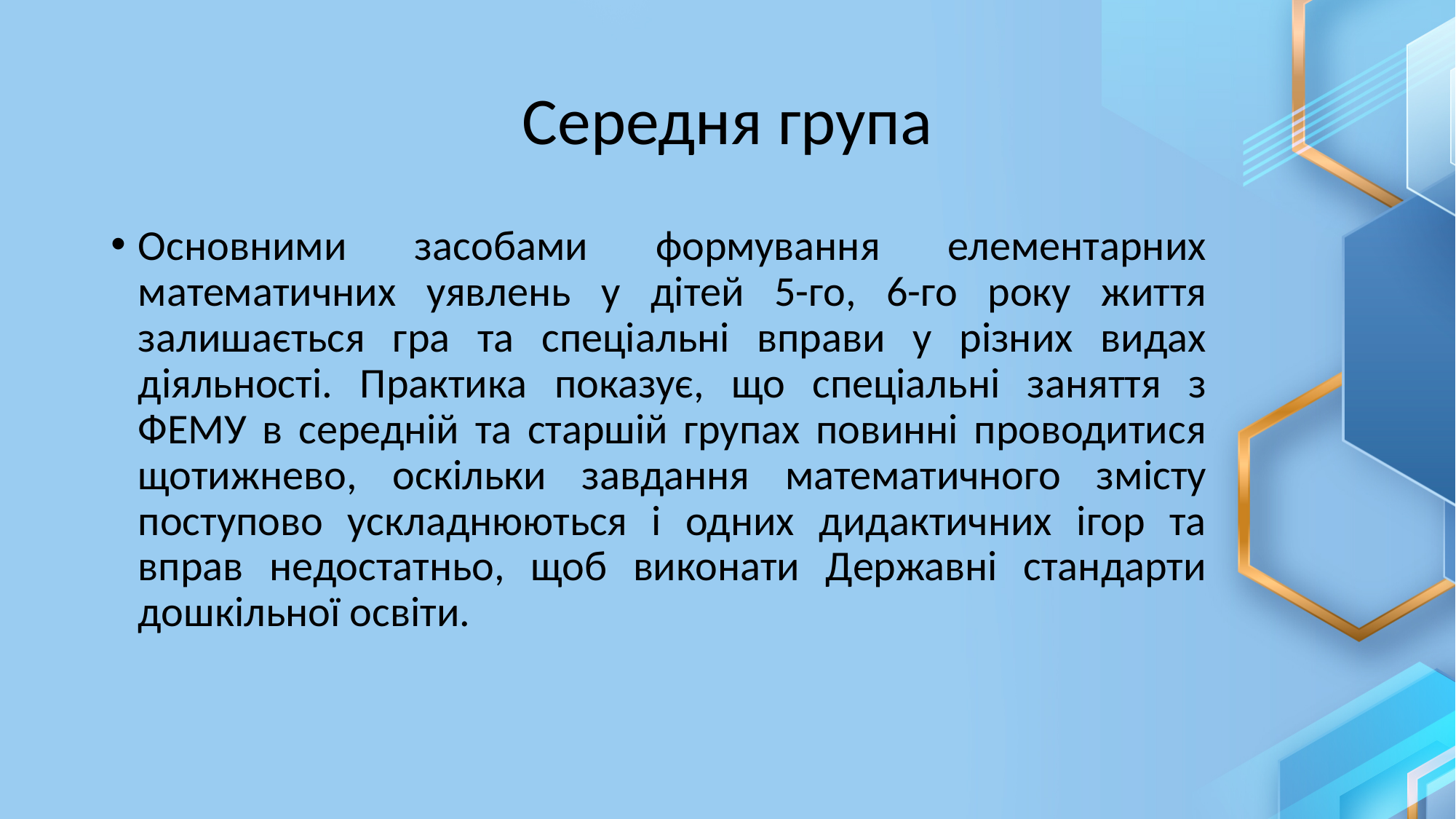

# Середня група
Основними засобами формування елементарних математичних уявлень у дітей 5-го, 6-го року життя залишається гра та спеціальні вправи у різних видах діяльності. Практика показує, що спеціальні заняття з ФЕМУ в середній та старшій групах повинні проводитися щотижнево, оскільки завдання математичного змісту поступово ускладнюються і одних дидактичних ігор та вправ недостатньо, щоб виконати Державні стандарти дошкільної освіти.